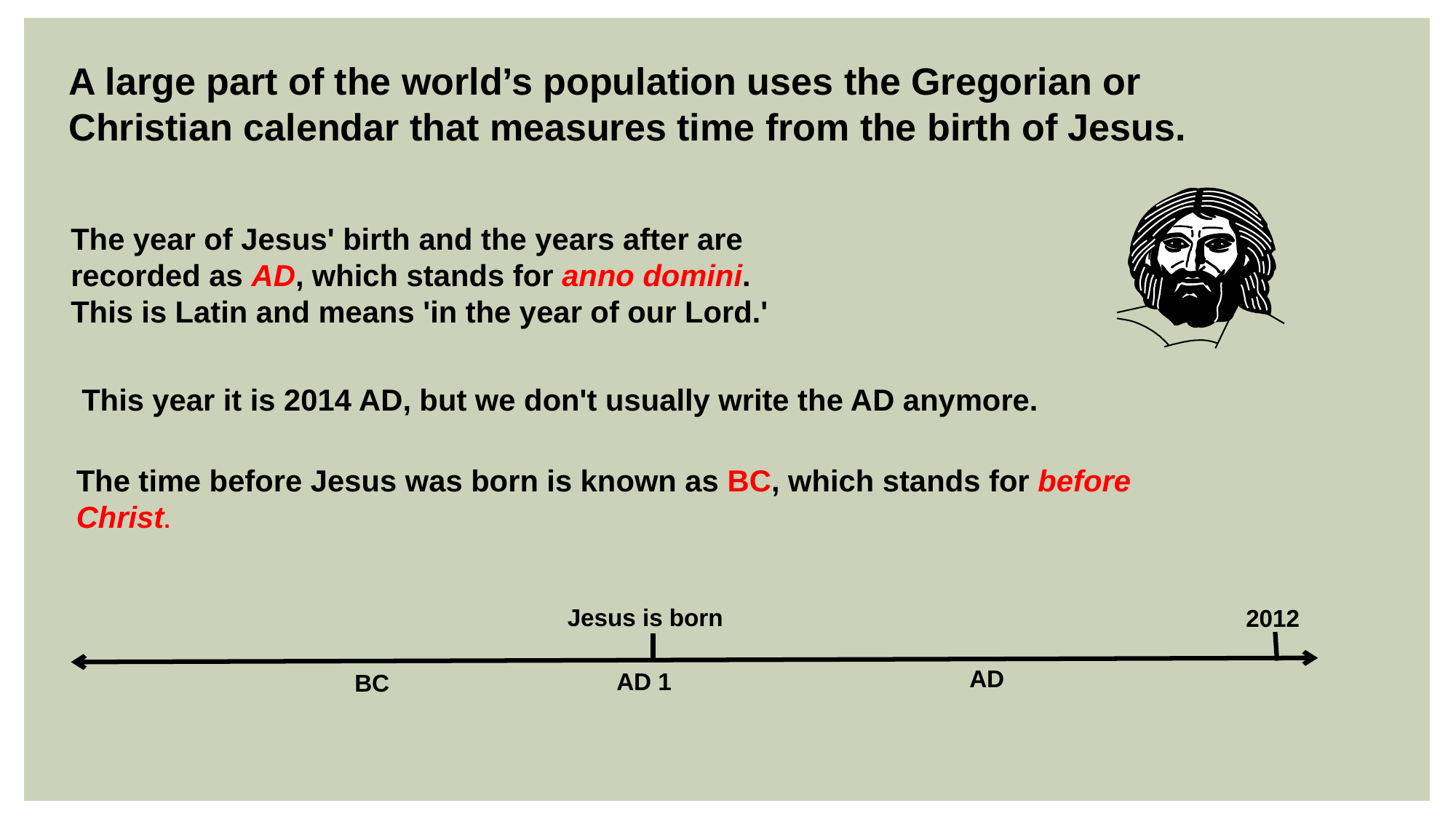

A large part of the world’s population uses the Gregorian or Christian calendar that measures time from the birth of Jesus.

The year of Jesus' birth and the years after are
recorded as AD, which stands for anno domini.
This is Latin and means 'in the year of our Lord.'
This year it is 2014 AD, but we don't usually write the AD anymore.
The time before Jesus was born is known as BC, which stands for before Christ.
Jesus is born
2012
AD
AD 1
BC